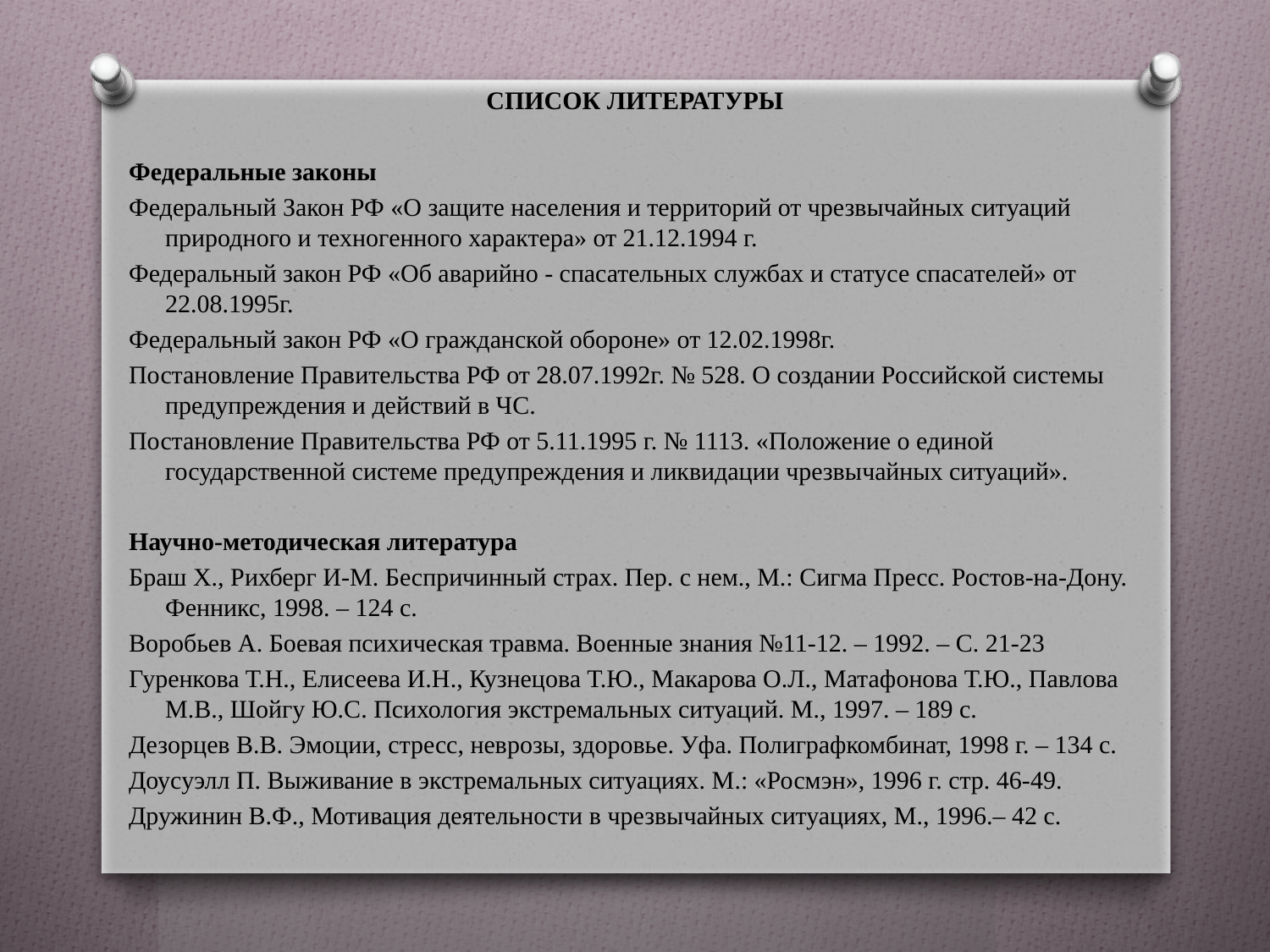

СПИСОК ЛИТЕРАТУРЫ

Федеральные законы
Федеральный Закон РФ «О защите населения и территорий от чрезвычайных ситуаций природного и техногенного характера» от 21.12.1994 г.
Федеральный закон РФ «Об аварийно - спасательных службах и статусе спасателей» от 22.08.1995г.
Федеральный закон РФ «О гражданской обороне» от 12.02.1998г.
Постановление Правительства РФ от 28.07.1992г. № 528. О создании Российской системы предупреждения и действий в ЧС.
Постановление Правительства РФ от 5.11.1995 г. № 1113. «Положение о единой государственной системе предупреждения и ликвидации чрезвычайных ситуаций».

Научно-методическая литература
Браш Х., Рихберг И-М. Беспричинный страх. Пер. с нем., М.: Сигма Пресс. Ростов-на-Дону. Фенникс, 1998. – 124 с.
Воробьев А. Боевая психическая травма. Военные знания №11-12. – 1992. – С. 21-23
Гуренкова Т.Н., Елисеева И.Н., Кузнецова Т.Ю., Макарова О.Л., Матафонова Т.Ю., Павлова М.В., Шойгу Ю.С. Психология экстремальных ситуаций. М., 1997. – 189 с.
Дезорцев В.В. Эмоции, стресс, неврозы, здоровье. Уфа. Полиграфкомбинат, 1998 г. – 134 с.
Доусуэлл П. Выживание в экстремальных ситуациях. М.: «Росмэн», 1996 г. стр. 46-49.
Дружинин В.Ф., Мотивация деятельности в чрезвычайных ситуациях, М., 1996.– 42 с.

#